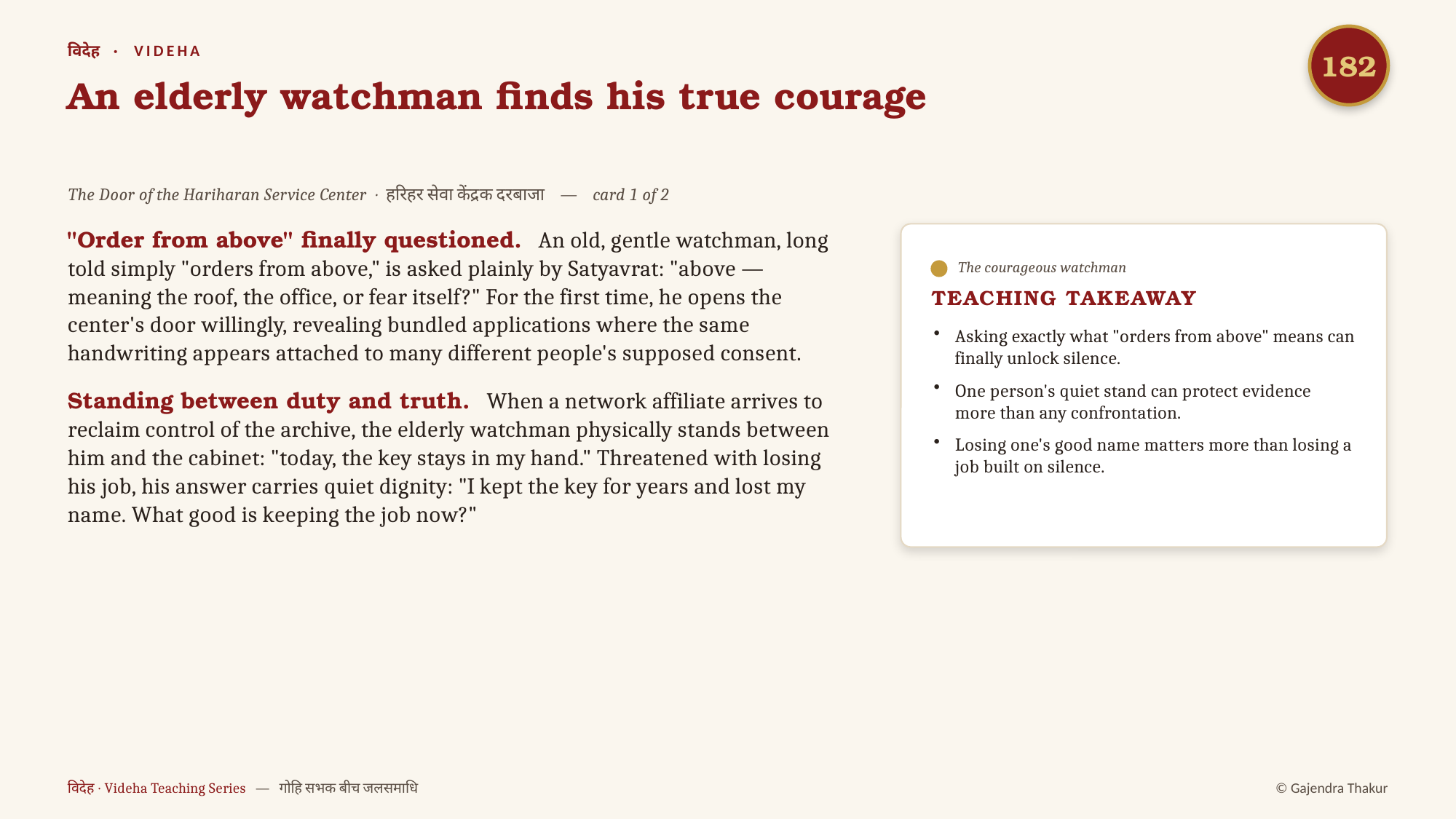

182
विदेह  ·  VIDEHA
An elderly watchman finds his true courage
The Door of the Hariharan Service Center  ·  हरिहर सेवा केंद्रक दरबाजा    —    card 1 of 2
"Order from above" finally questioned.  An old, gentle watchman, long told simply "orders from above," is asked plainly by Satyavrat: "above — meaning the roof, the office, or fear itself?" For the first time, he opens the center's door willingly, revealing bundled applications where the same handwriting appears attached to many different people's supposed consent.
Standing between duty and truth.  When a network affiliate arrives to reclaim control of the archive, the elderly watchman physically stands between him and the cabinet: "today, the key stays in my hand." Threatened with losing his job, his answer carries quiet dignity: "I kept the key for years and lost my name. What good is keeping the job now?"

The courageous watchman

TEACHING TAKEAWAY
Asking exactly what "orders from above" means can finally unlock silence.
One person's quiet stand can protect evidence more than any confrontation.
Losing one's good name matters more than losing a job built on silence.
विदेह · Videha Teaching Series   —   गोहि सभक बीच जलसमाधि
© Gajendra Thakur